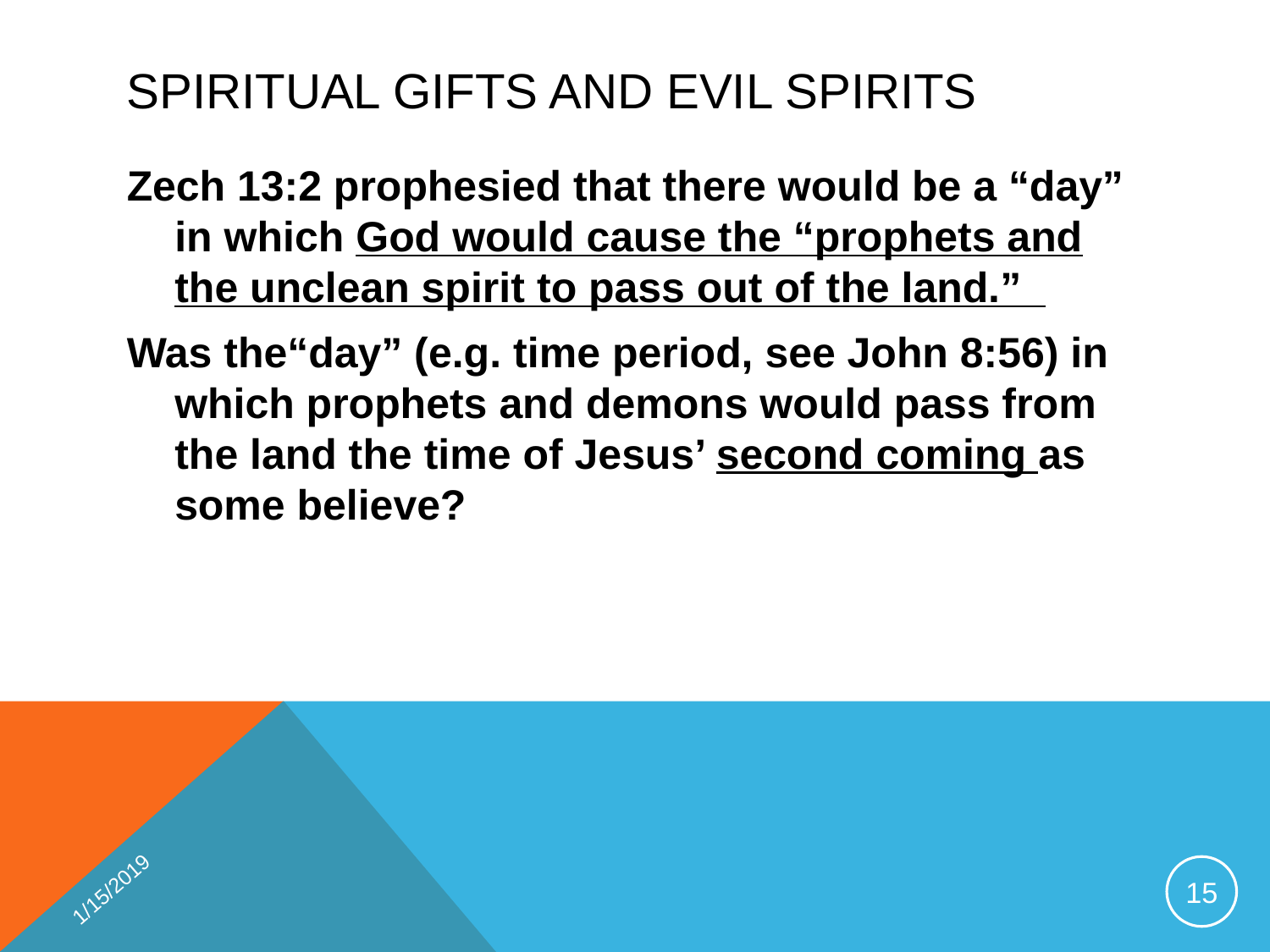

# Spiritual Gifts and Evil Spirits
Zech 13:2 prophesied that there would be a “day” in which God would cause the “prophets and the unclean spirit to pass out of the land.”
Was the“day” (e.g. time period, see John 8:56) in which prophets and demons would pass from the land the time of Jesus’ second coming as some believe?
1/15/2019
15